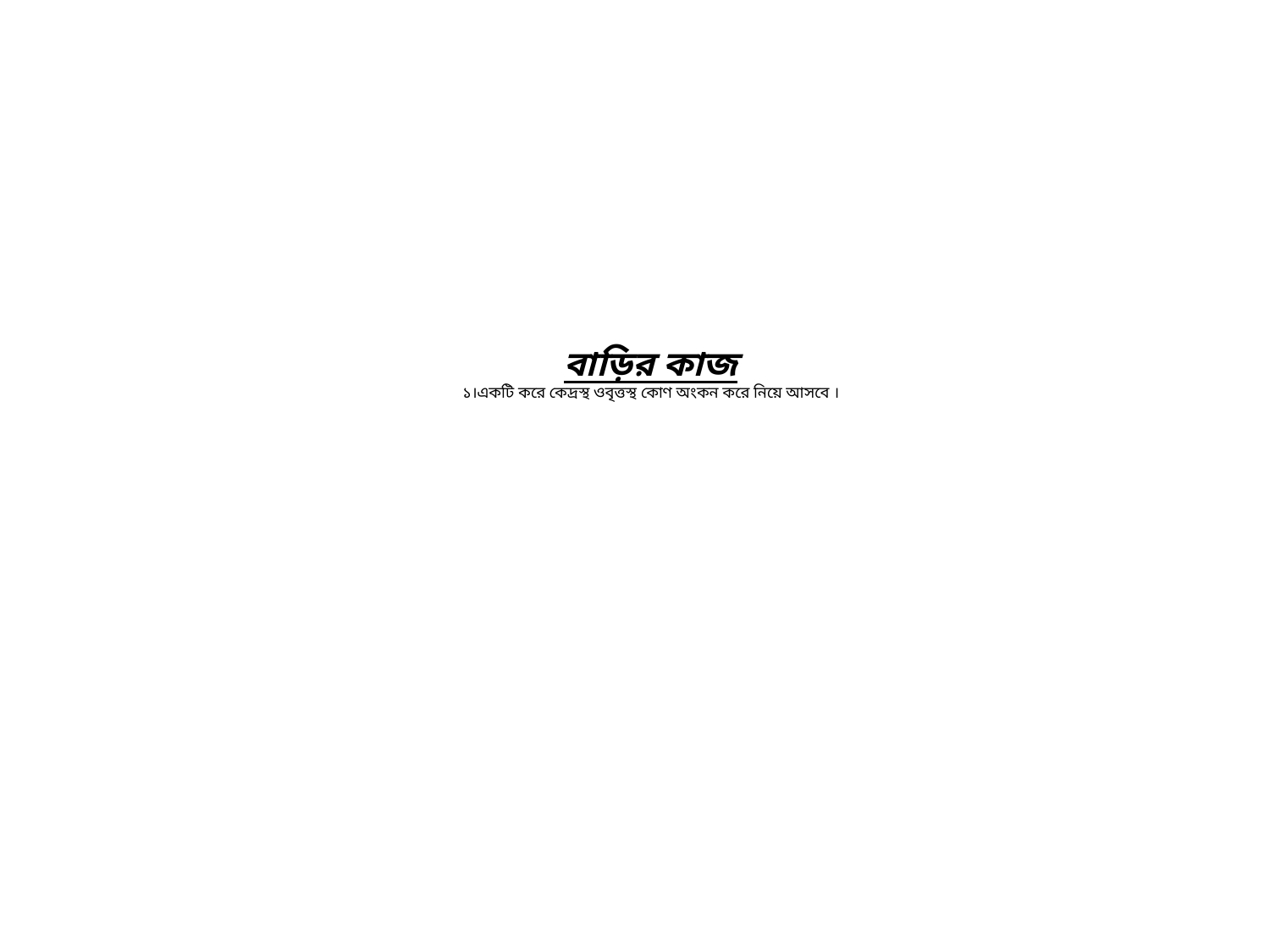

বাড়ির কাজ
১।একটি করে কেদ্রস্থ ওবৃত্তস্থ কোণ অংকন করে নিয়ে আসবে ।